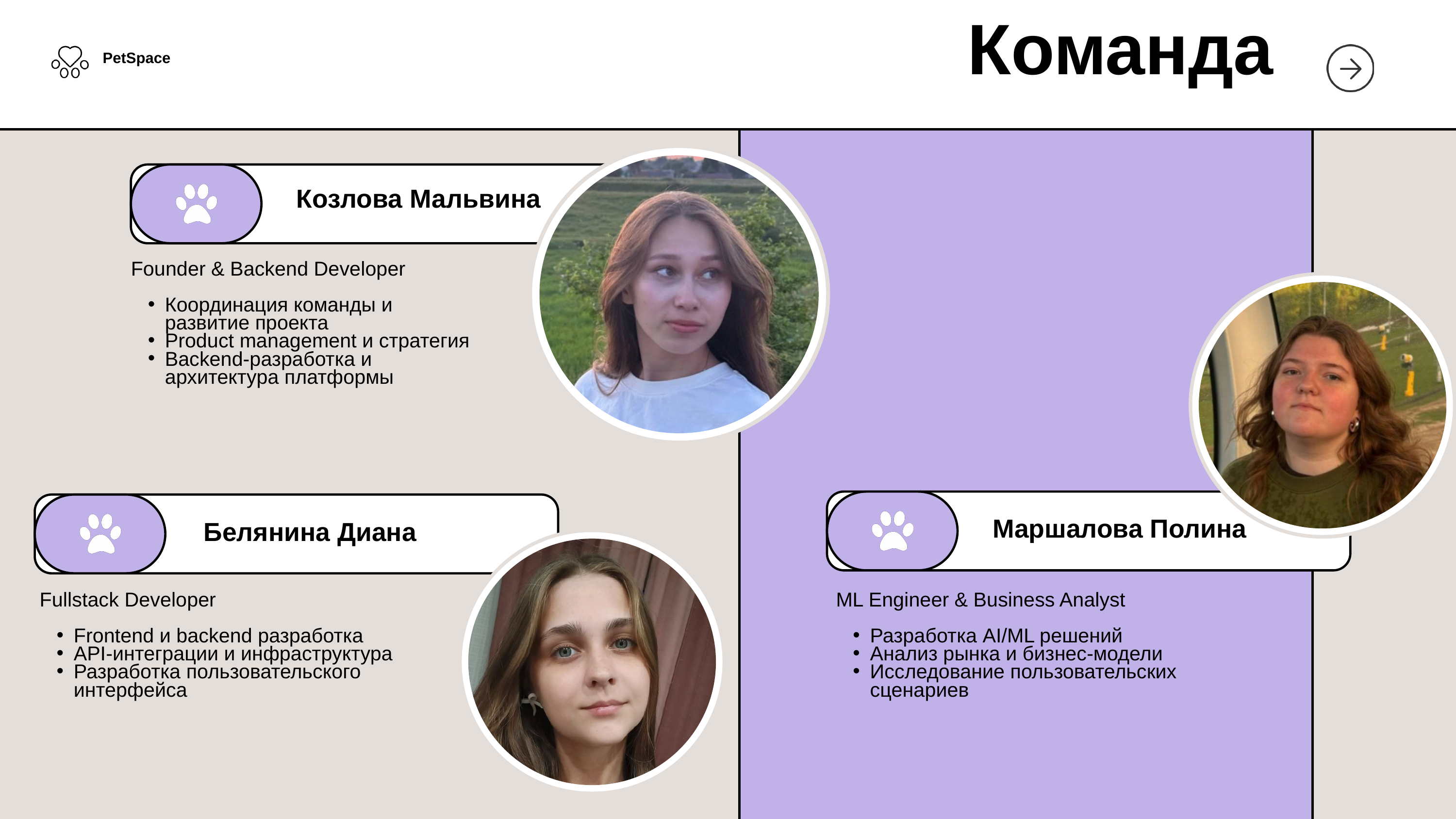

Команда

PetSpace

Козлова Мальвина
Founder & Backend Developer

Координация команды и развитие проекта
Product management и стратегия
Backend-разработка и архитектура платформы

Маршалова Полина
Белянина Диана

Fullstack Developer

Frontend и backend разработка
API-интеграции и инфраструктура
Разработка пользовательского интерфейса

ML Engineer & Business Analyst

Разработка AI/ML решений
Анализ рынка и бизнес-модели
Исследование пользовательских сценариев